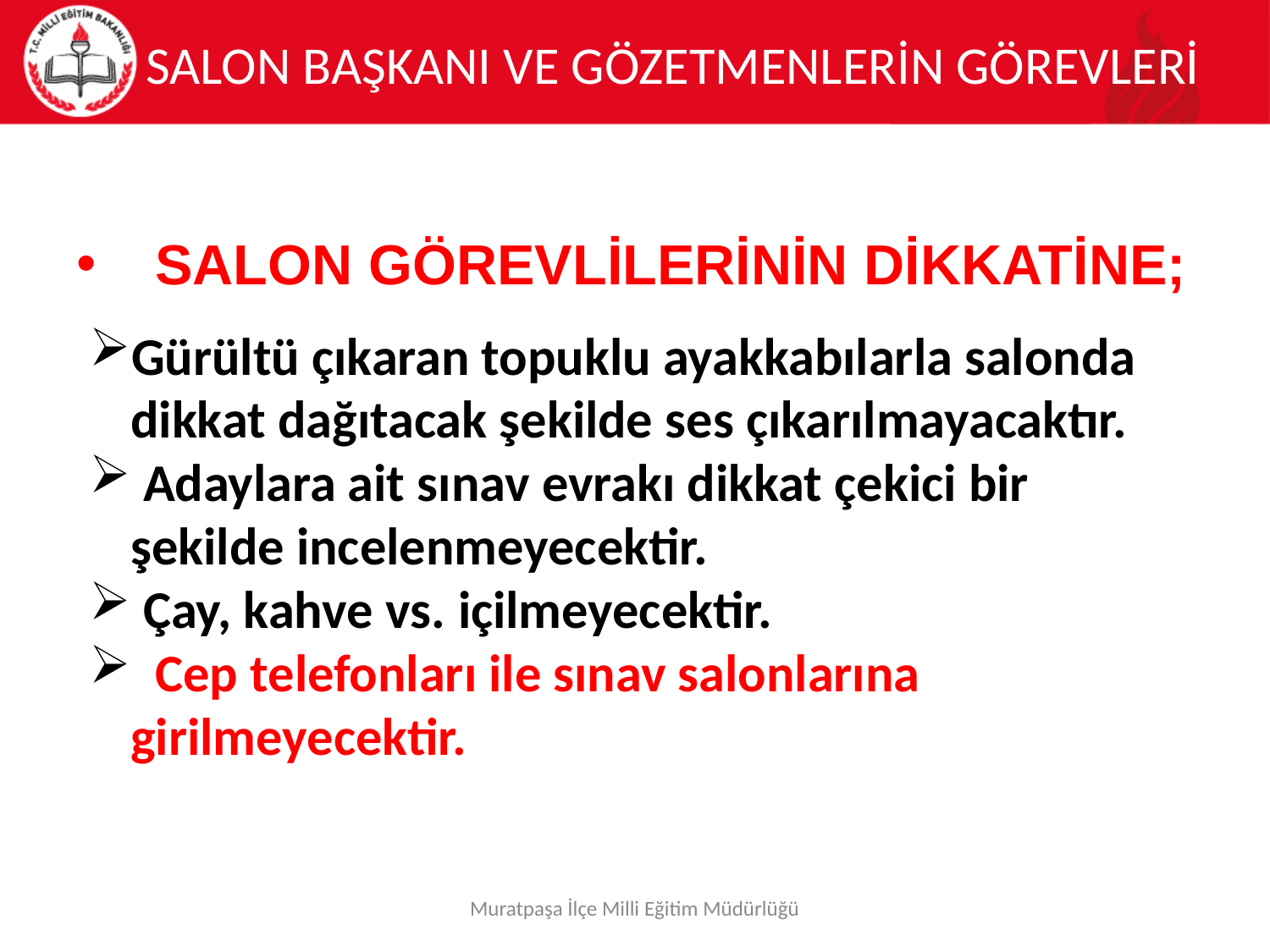

# SALON BAŞKANI VE GÖZETMENLERİN GÖREVLERİ
  SALON GÖREVLİLERİNİN DİKKATİNE;
Gürültü çıkaran topuklu ayakkabılarla salonda dikkat dağıtacak şekilde ses çıkarılmayacaktır.
 Adaylara ait sınav evrakı dikkat çekici bir şekilde incelenmeyecektir.
 Çay, kahve vs. içilmeyecektir.
  Cep telefonları ile sınav salonlarına girilmeyecektir.
Muratpaşa İlçe Milli Eğitim Müdürlüğü